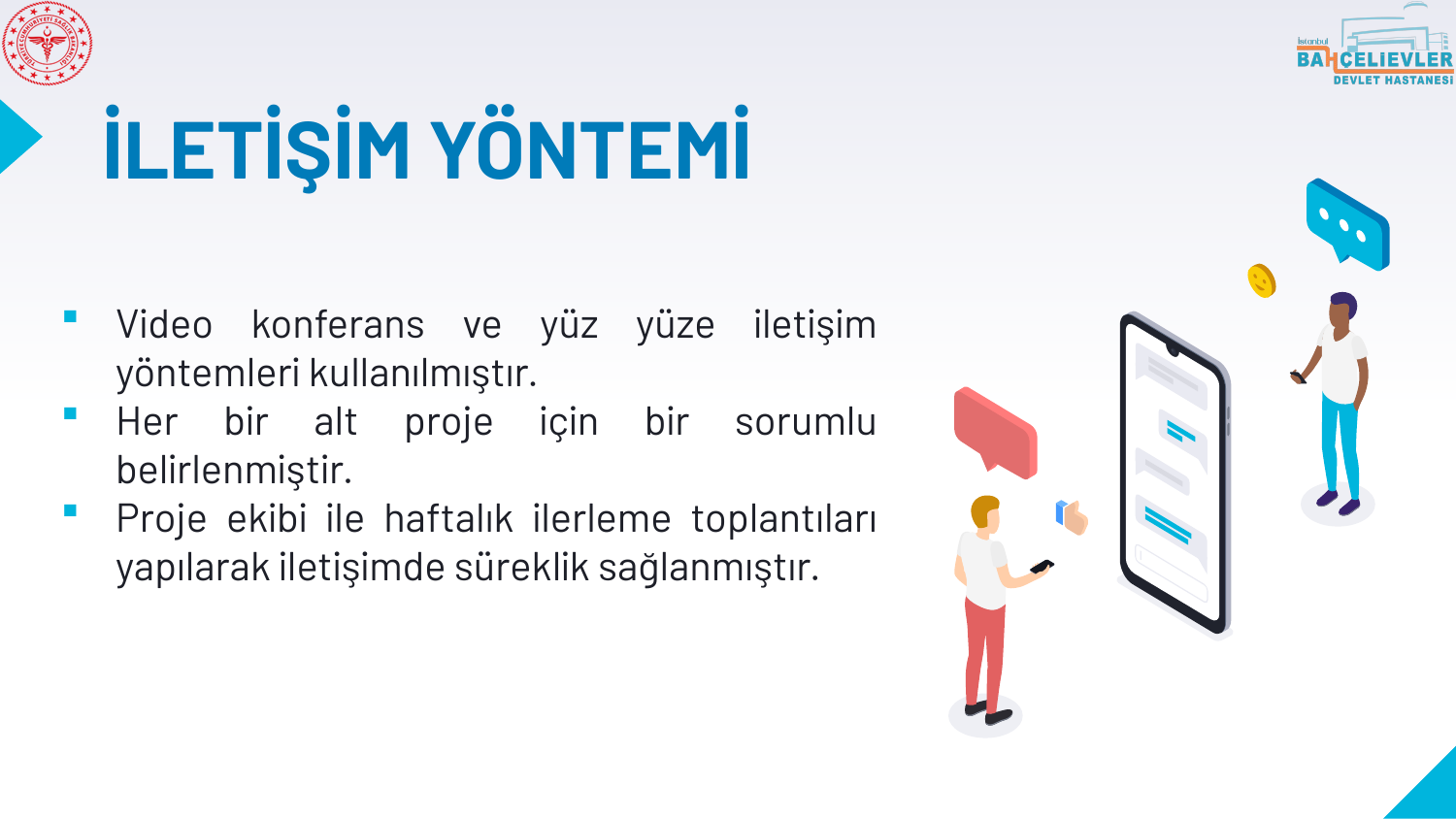

# İLETİŞİM YÖNTEMİ

Video konferans ve yüz yüze iletişim yöntemleri kullanılmıştır.
Her bir alt proje için bir sorumlu belirlenmiştir.
Proje ekibi ile haftalık ilerleme toplantıları yapılarak iletişimde süreklik sağlanmıştır.